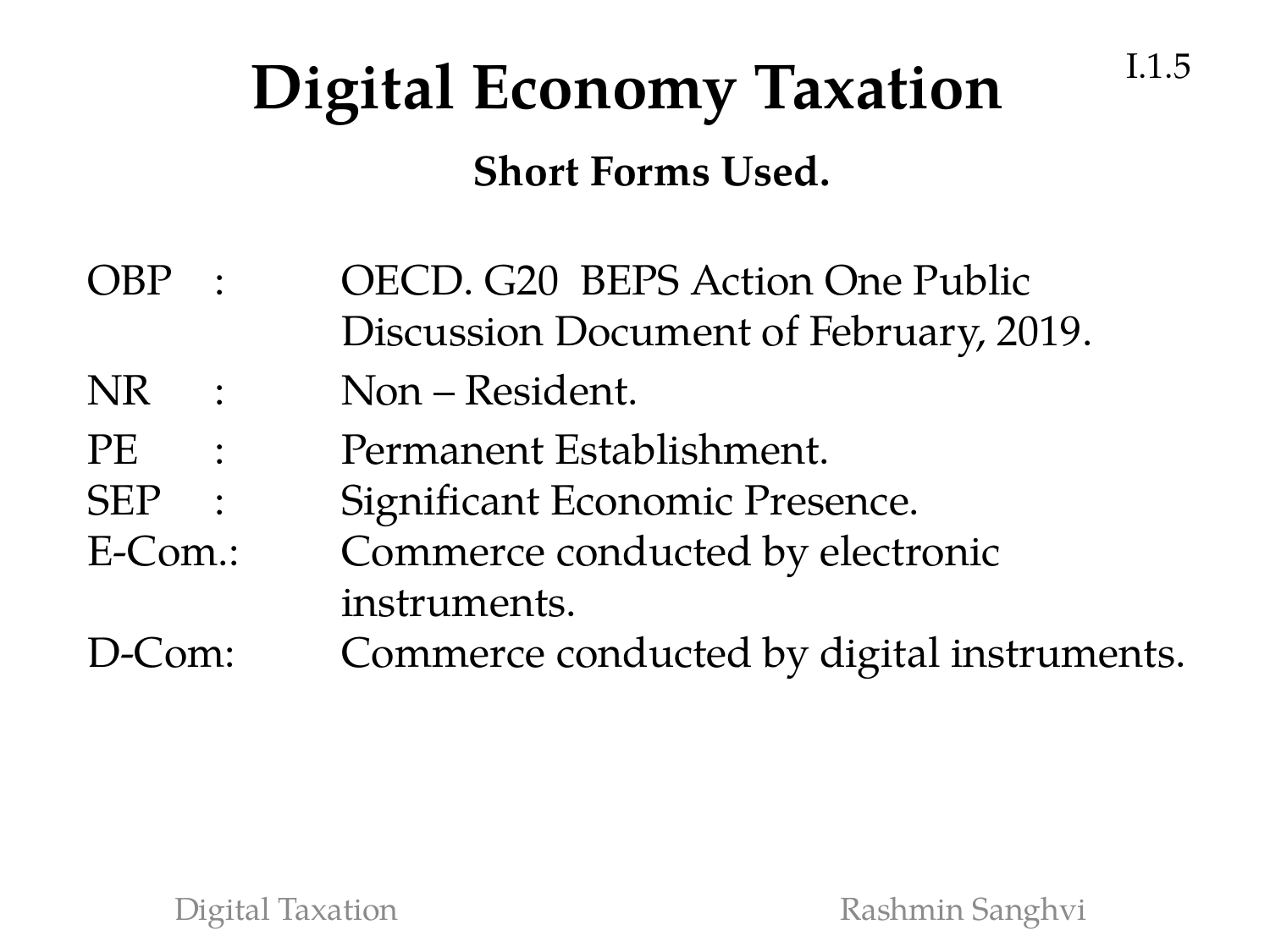

# Digital Economy Taxation
I.1.5
 Short Forms Used.

OBP	:  	OECD. G20  BEPS Action One Public 			Discussion Document of February, 2019.
NR	:  	Non – Resident.
PE	:  	Permanent Establishment.
SEP	:  	Significant Economic Presence.
E-Com.:  	Commerce conducted by electronic 			instruments.
D-Com:  	Commerce conducted by digital instruments.
Digital Taxation                                                       Rashmin Sanghvi